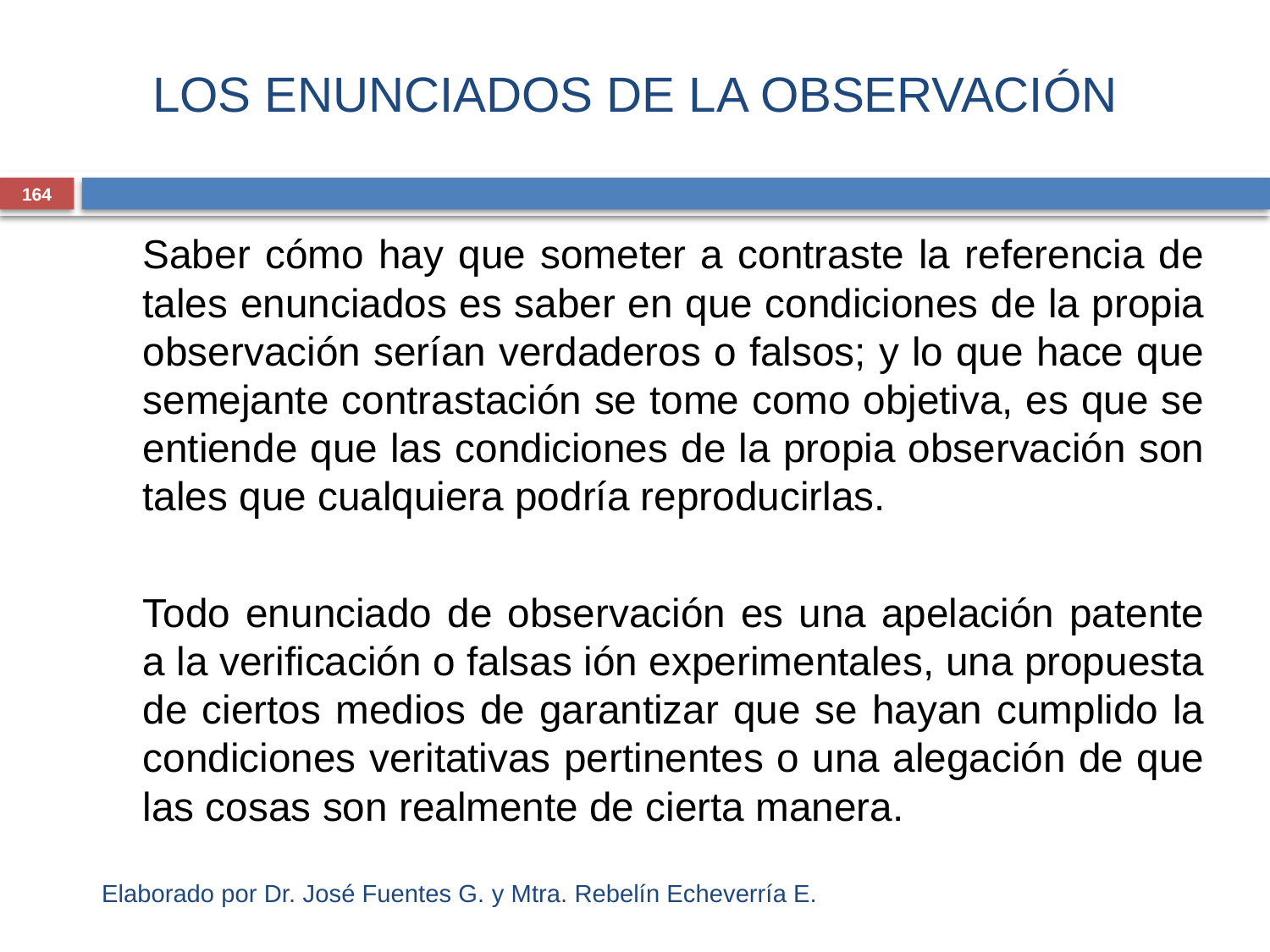

# LOS ENUNCIADOS DE LA OBSERVACIÓN
164
	Saber cómo hay que someter a contraste la referencia de tales enunciados es saber en que condiciones de la propia observación serían verdaderos o falsos; y lo que hace que semejante contrastación se tome como objetiva, es que se entiende que las condiciones de la propia observación son tales que cualquiera podría reproducirlas.

	Todo enunciado de observación es una apelación patente a la verificación o falsas ión experimentales, una propuesta de ciertos medios de garantizar que se hayan cumplido la condiciones veritativas pertinentes o una alegación de que las cosas son realmente de cierta manera.

Elaborado por Dr. José Fuentes G. y Mtra. Rebelín Echeverría E.